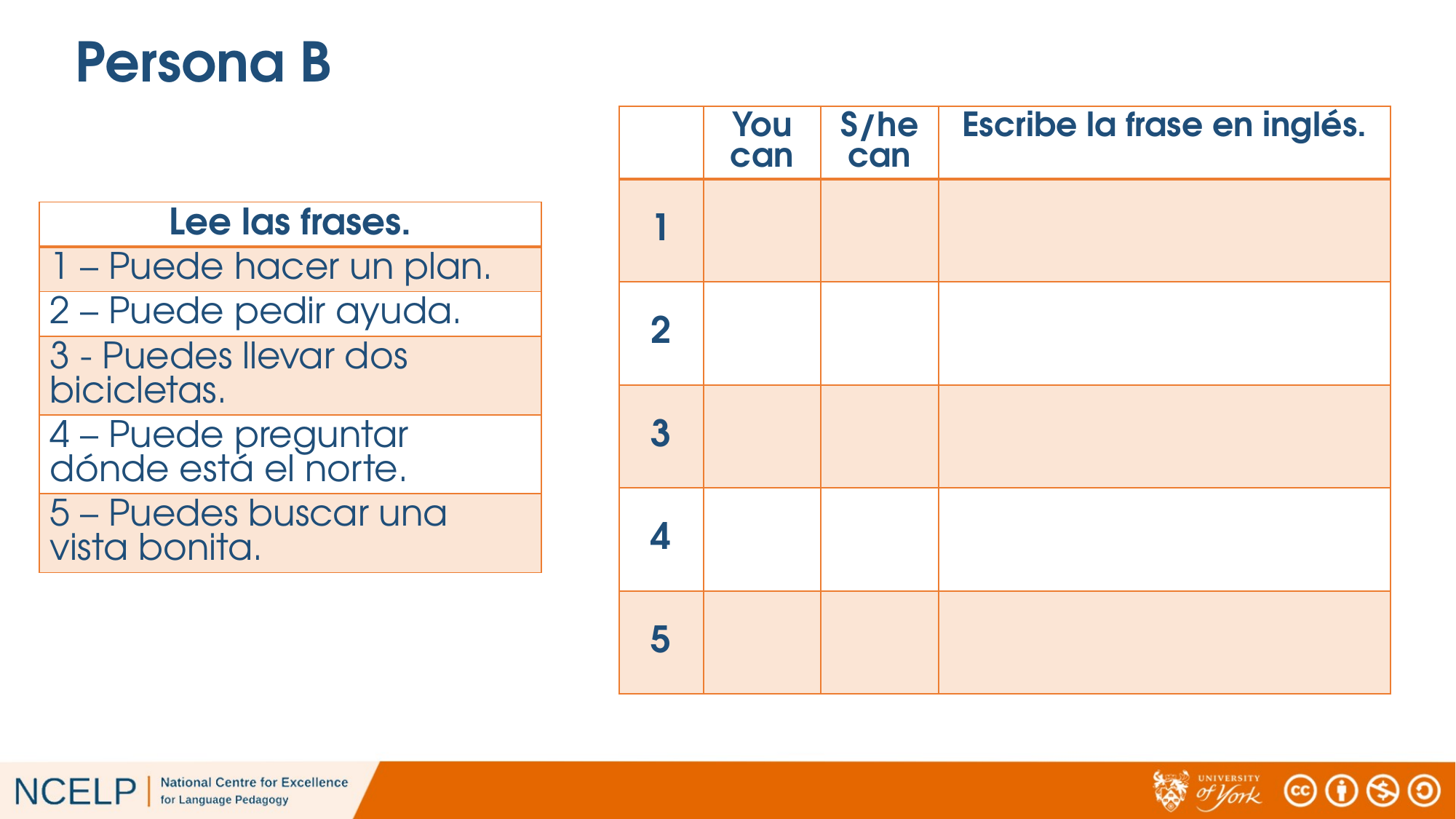

# Persona B
|  | You can | S/he can | Escribe la frase en inglés. |
| --- | --- | --- | --- |
| 1 |  |  |  |
| 2 |  |  |  |
| 3 |  |  |  |
| 4 |  |  |  |
| 5 |  |  |  |
| Lee las frases. |
| --- |
| 1 – Puede hacer un plan. |
| 2 – Puede pedir ayuda. |
| 3 - Puedes llevar dos bicicletas. |
| 4 – Puede preguntar dónde está el norte. |
| 5 – Puedes buscar una vista bonita. |